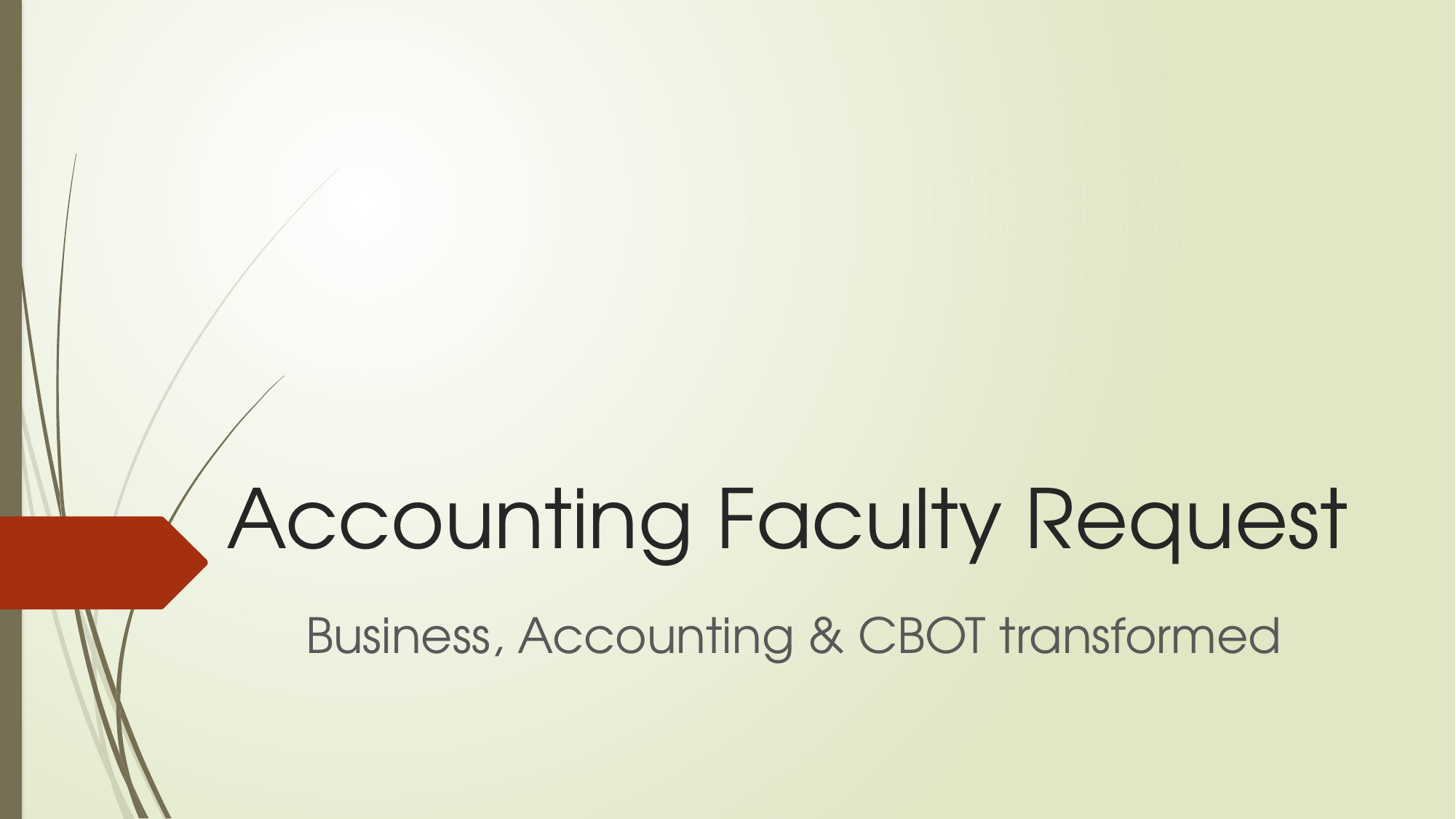

# Accounting Faculty Request
Business, Accounting & CBOT transformed